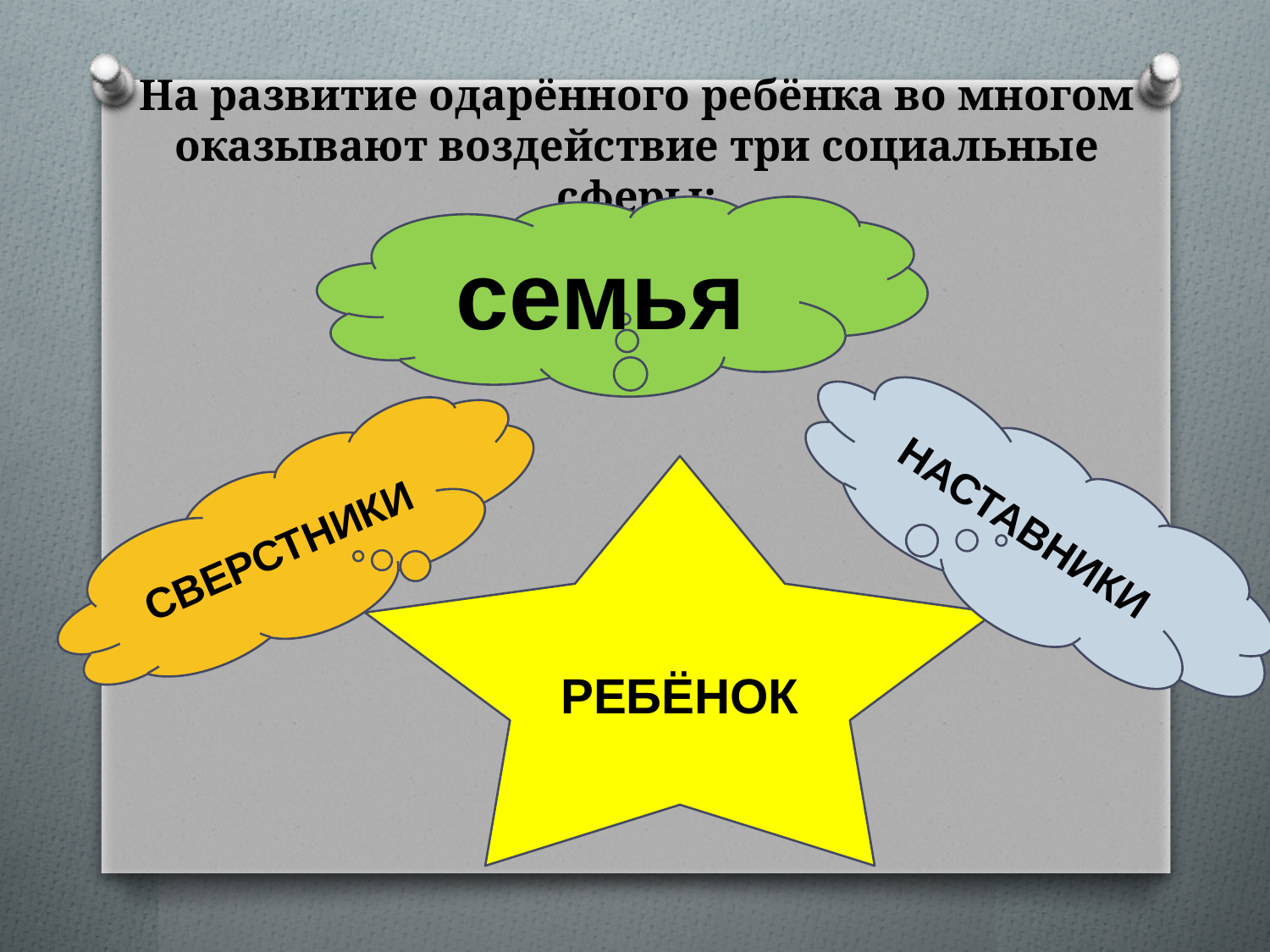

# На развитие одарённого ребёнка во многом оказывают воздействие три социальные сферы:
семья
НАСТАВНИКИ
СВЕРСТНИКИ
РЕБЁНОК